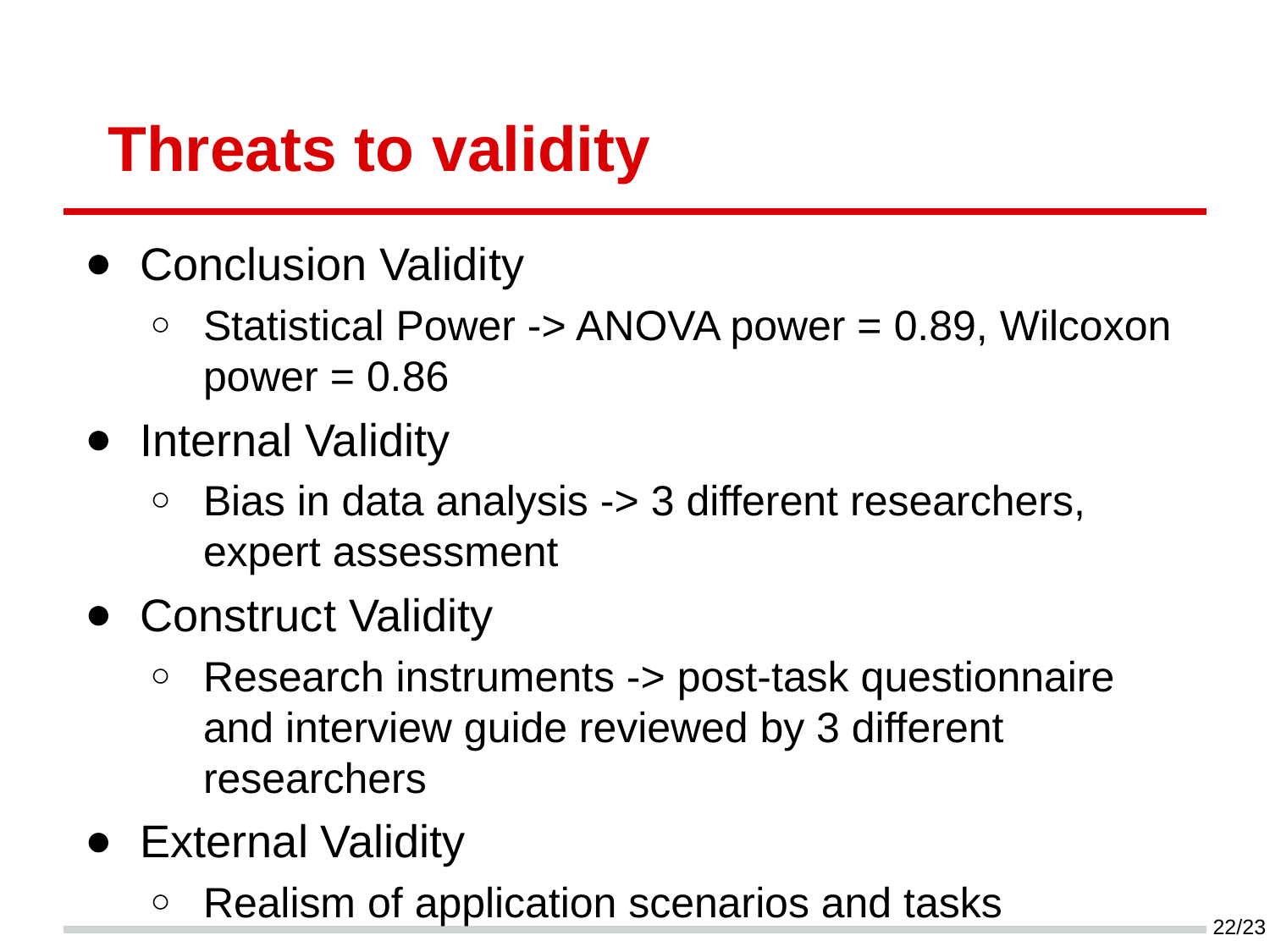

# Threats to validity
Conclusion Validity
Statistical Power -> ANOVA power = 0.89, Wilcoxon power = 0.86
Internal Validity
Bias in data analysis -> 3 different researchers, expert assessment
Construct Validity
Research instruments -> post-task questionnaire and interview guide reviewed by 3 different researchers
External Validity
Realism of application scenarios and tasks
22/23